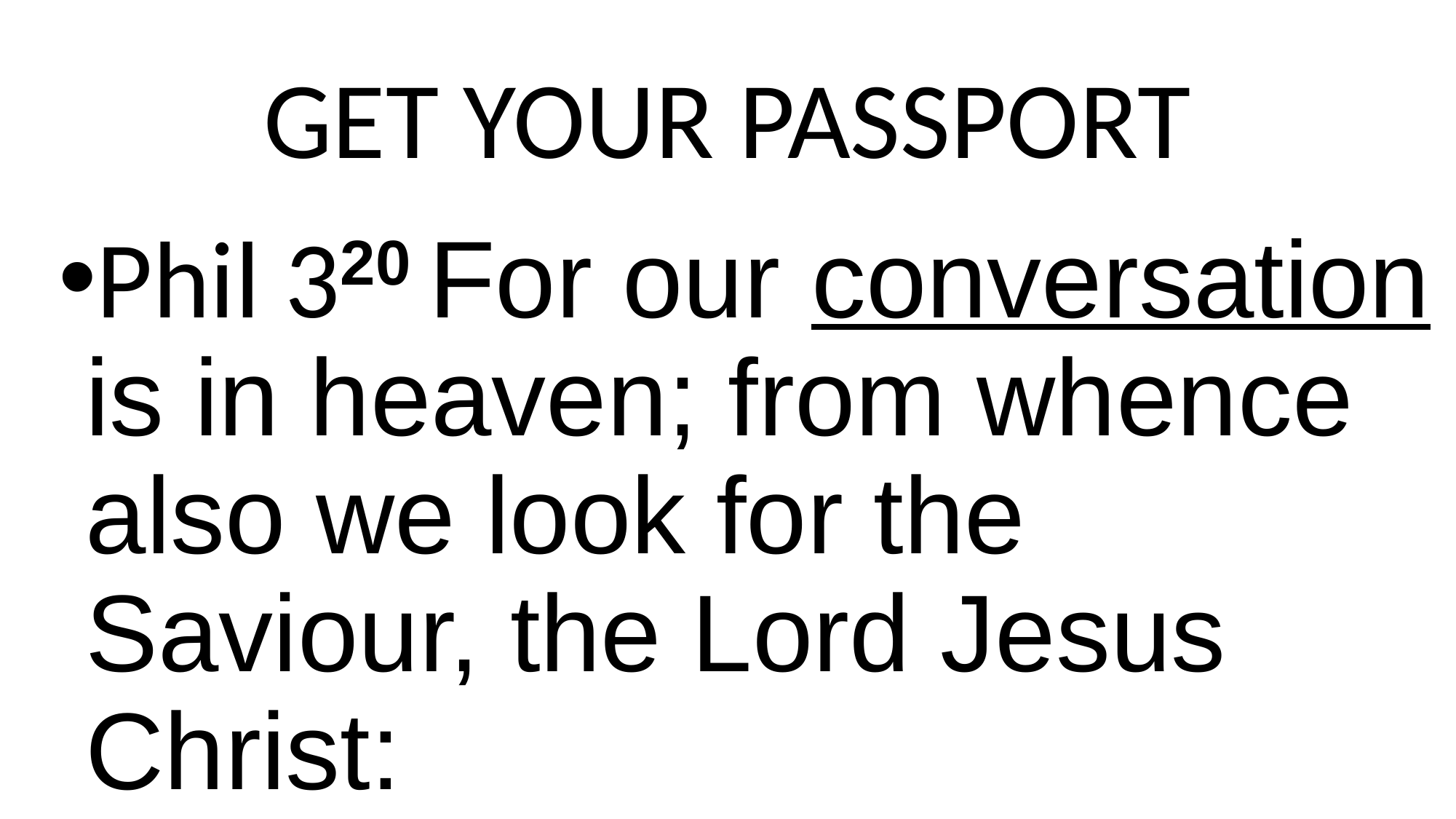

# GET YOUR PASSPORT
Phil 320 For our conversation is in heaven; from whence also we look for the Saviour, the Lord Jesus Christ: